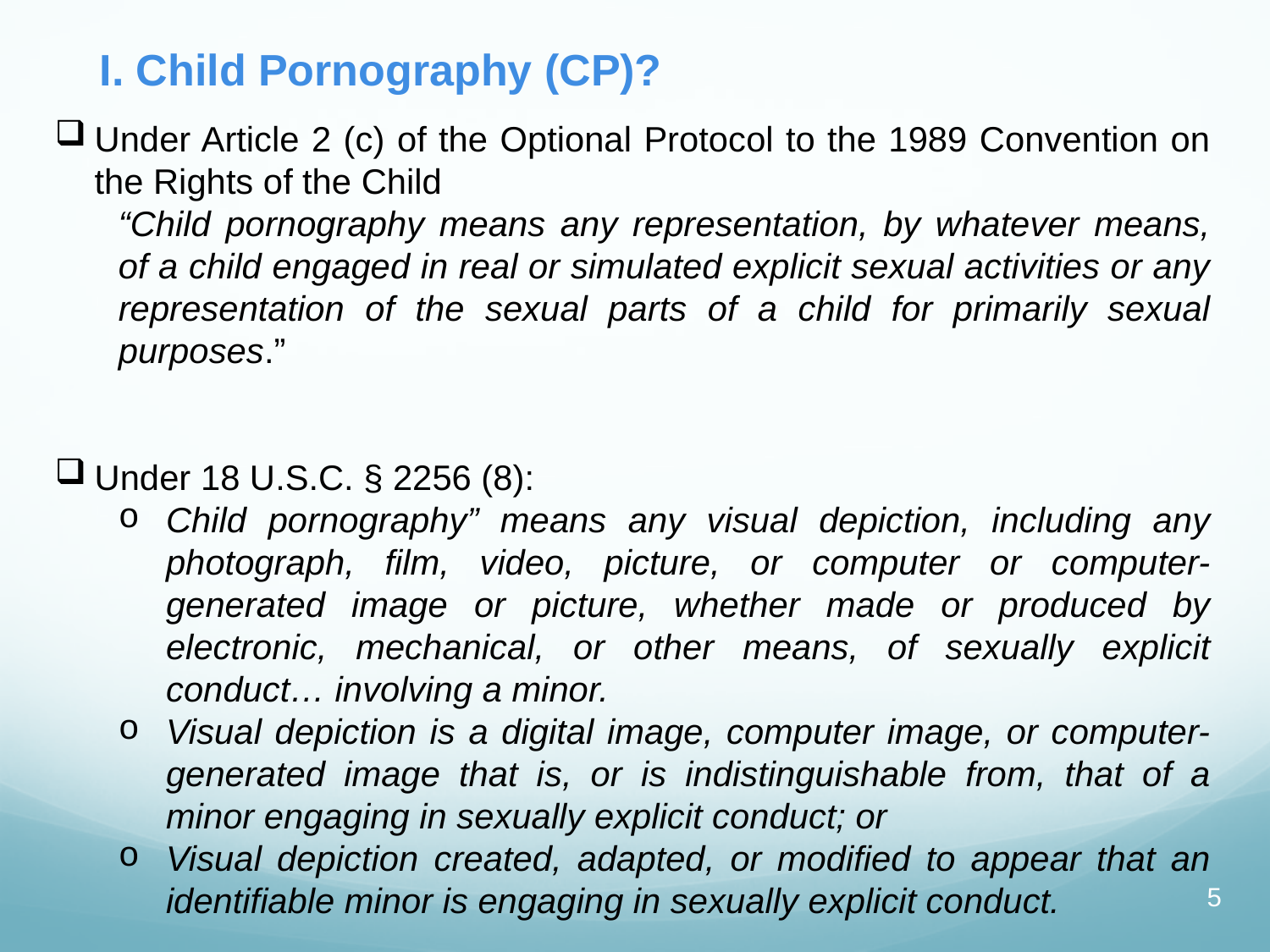

I. Child Pornography (CP)?
Under Article 2 (c) of the Optional Protocol to the 1989 Convention on the Rights of the Child
“Child pornography means any representation, by whatever means, of a child engaged in real or simulated explicit sexual activities or any representation of the sexual parts of a child for primarily sexual purposes.”

Under 18 U.S.C. § 2256 (8):
Child pornography” means any visual depiction, including any photograph, film, video, picture, or computer or computer-generated image or picture, whether made or produced by electronic, mechanical, or other means, of sexually explicit conduct… involving a minor.
Visual depiction is a digital image, computer image, or computer-generated image that is, or is indistinguishable from, that of a minor engaging in sexually explicit conduct; or
Visual depiction created, adapted, or modified to appear that an identifiable minor is engaging in sexually explicit conduct.
5